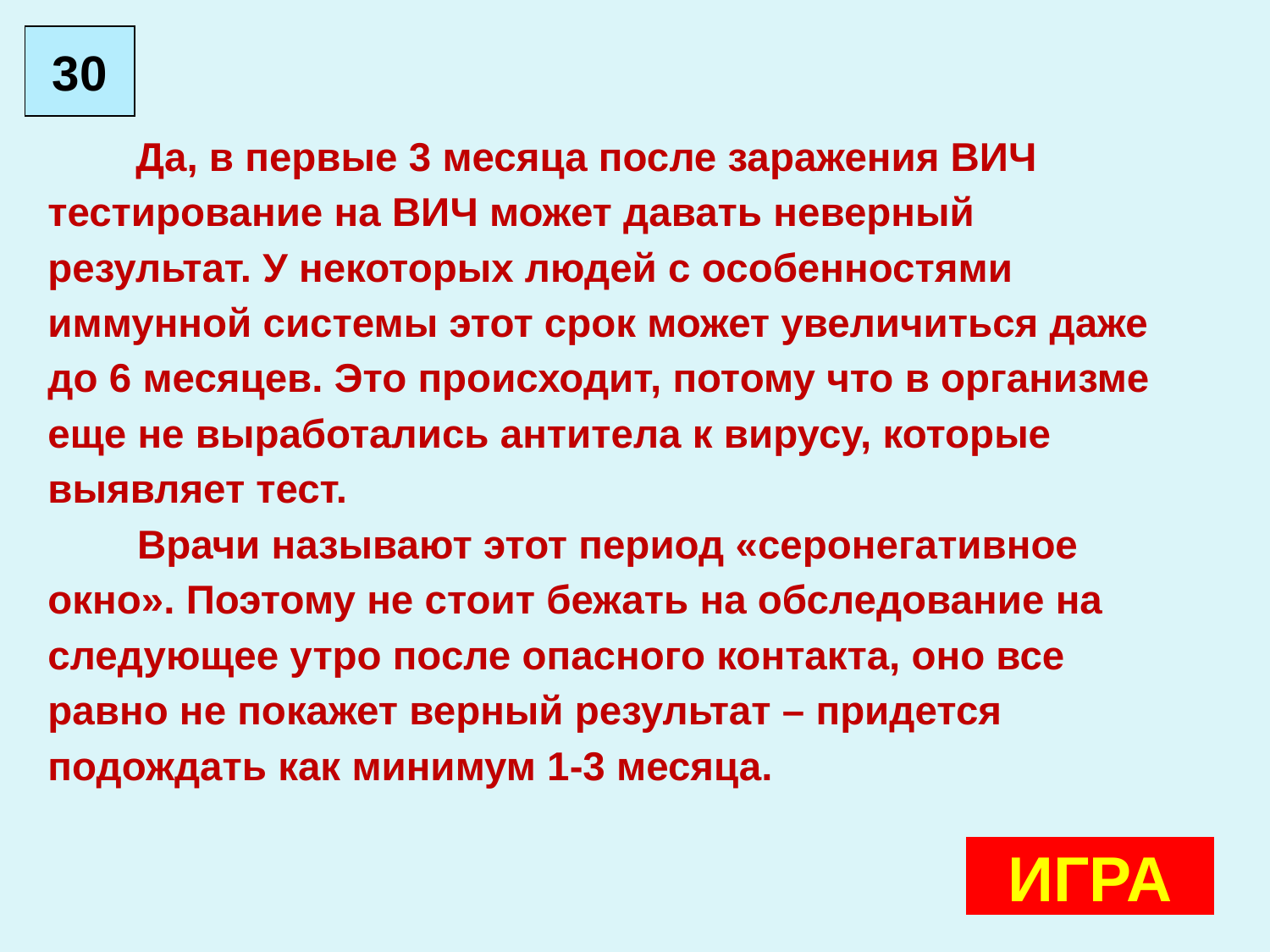

30
                Да, в первые 3 месяца после заражения ВИЧ тестирование на ВИЧ может давать неверный результат. У некоторых людей с особенностями иммунной системы этот срок может увеличиться даже до 6 месяцев. Это происходит, потому что в организме еще не выработались антитела к вирусу, которые выявляет тест.
        Врачи называют этот период «серонегативное окно». Поэтому не стоит бежать на обследование на следующее утро после опасного контакта, оно все равно не покажет верный результат – придется подождать как минимум 1-3 месяца.
ИГРА